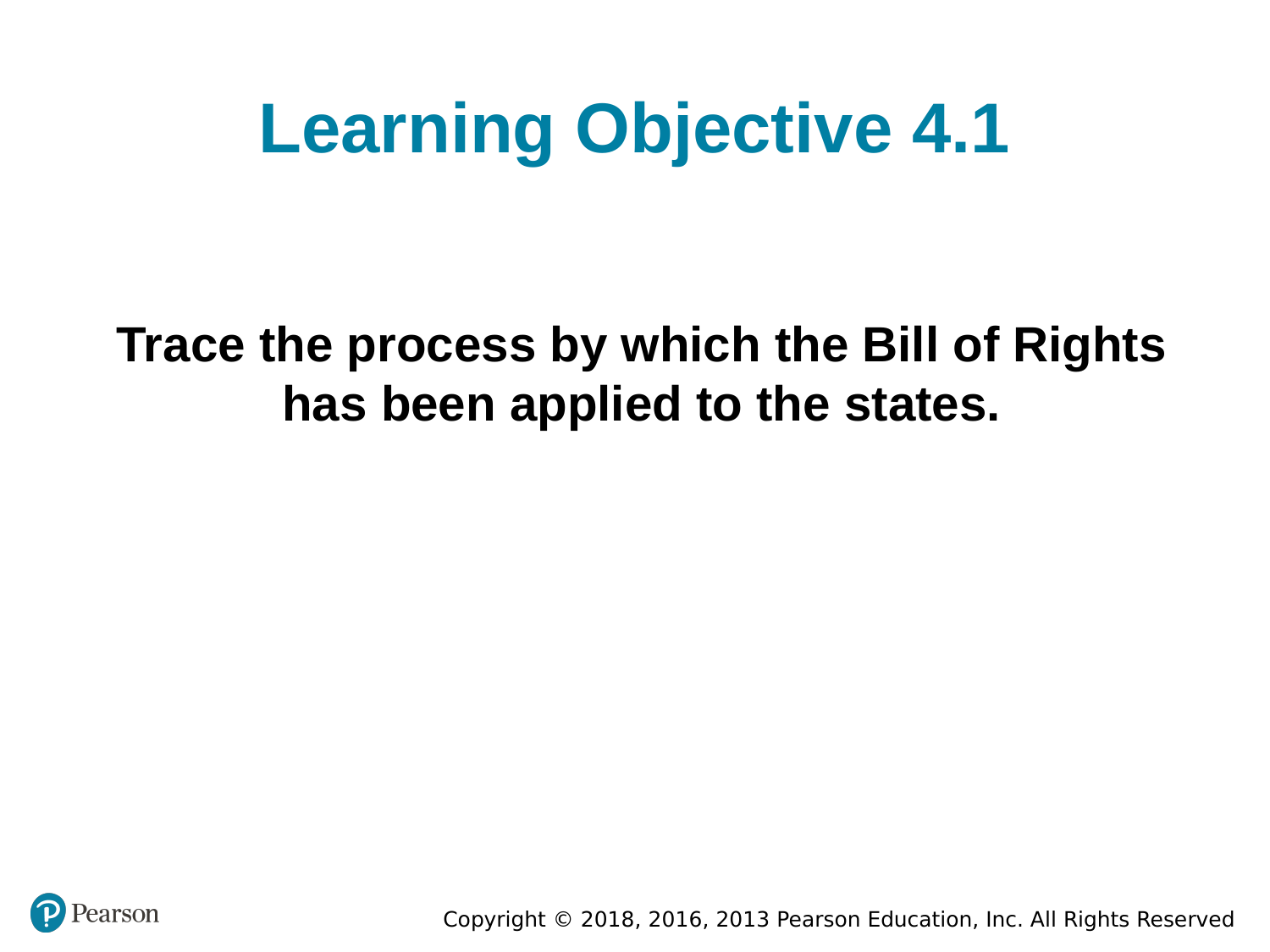

# Learning Objective 4.1

Trace the process by which the Bill of Rights has been applied to the states.